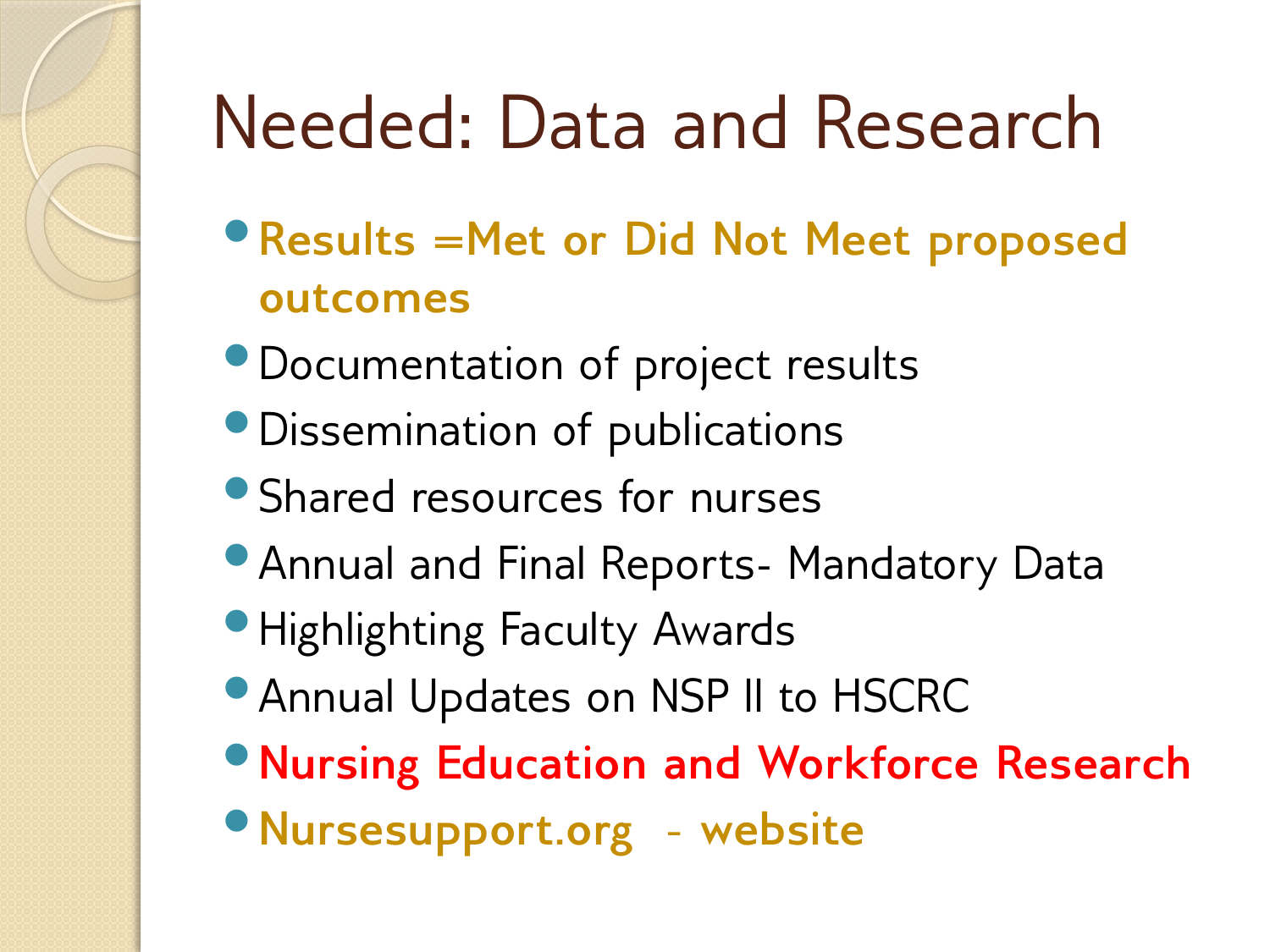

# Needed: Data and Research
Results =Met or Did Not Meet proposed outcomes
Documentation of project results
Dissemination of publications
Shared resources for nurses
Annual and Final Reports- Mandatory Data
Highlighting Faculty Awards
Annual Updates on NSP II to HSCRC
Nursing Education and Workforce Research
Nursesupport.org  - website